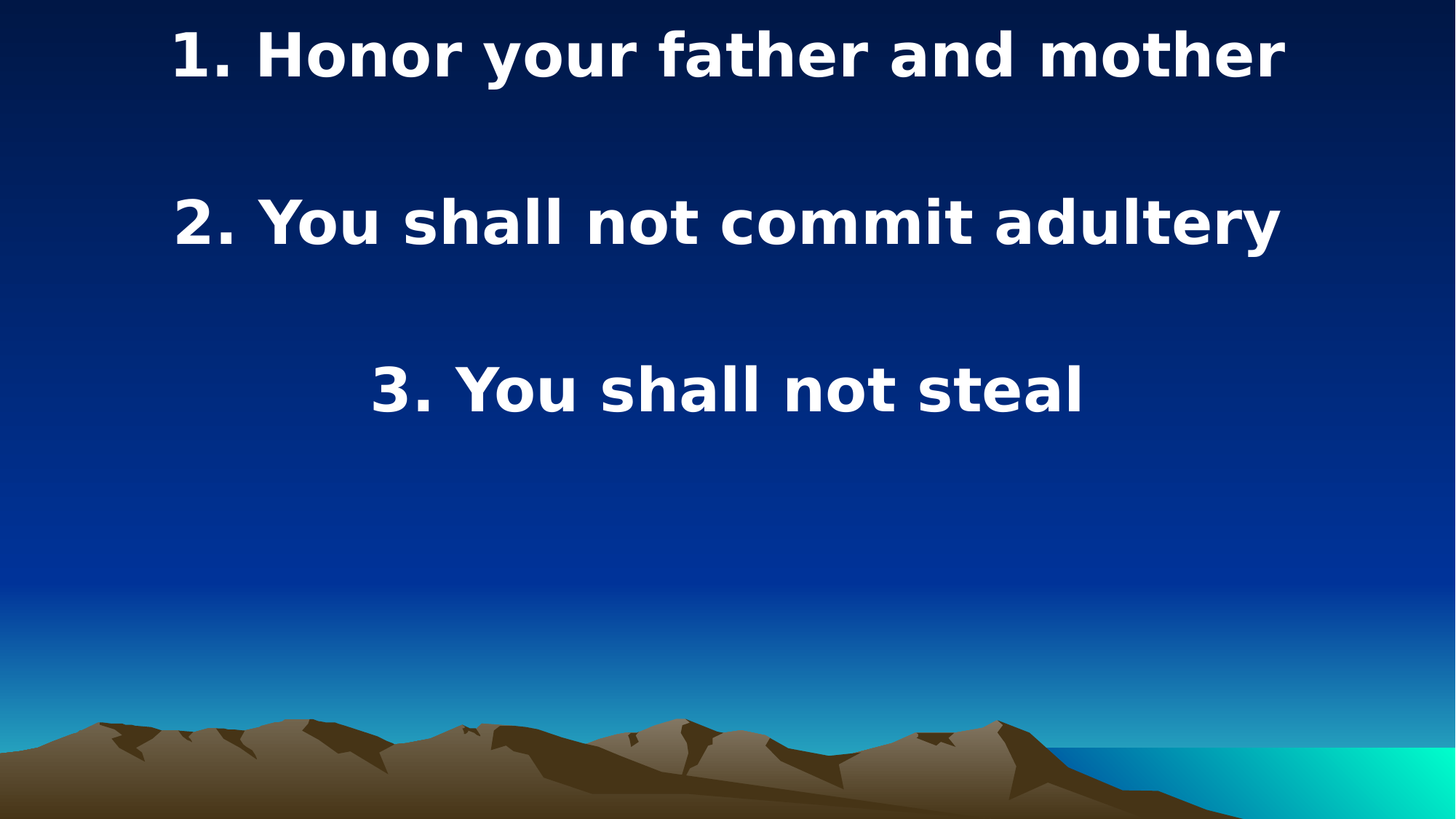

1. Honor your father and mother

2. You shall not commit adultery

3. You shall not steal